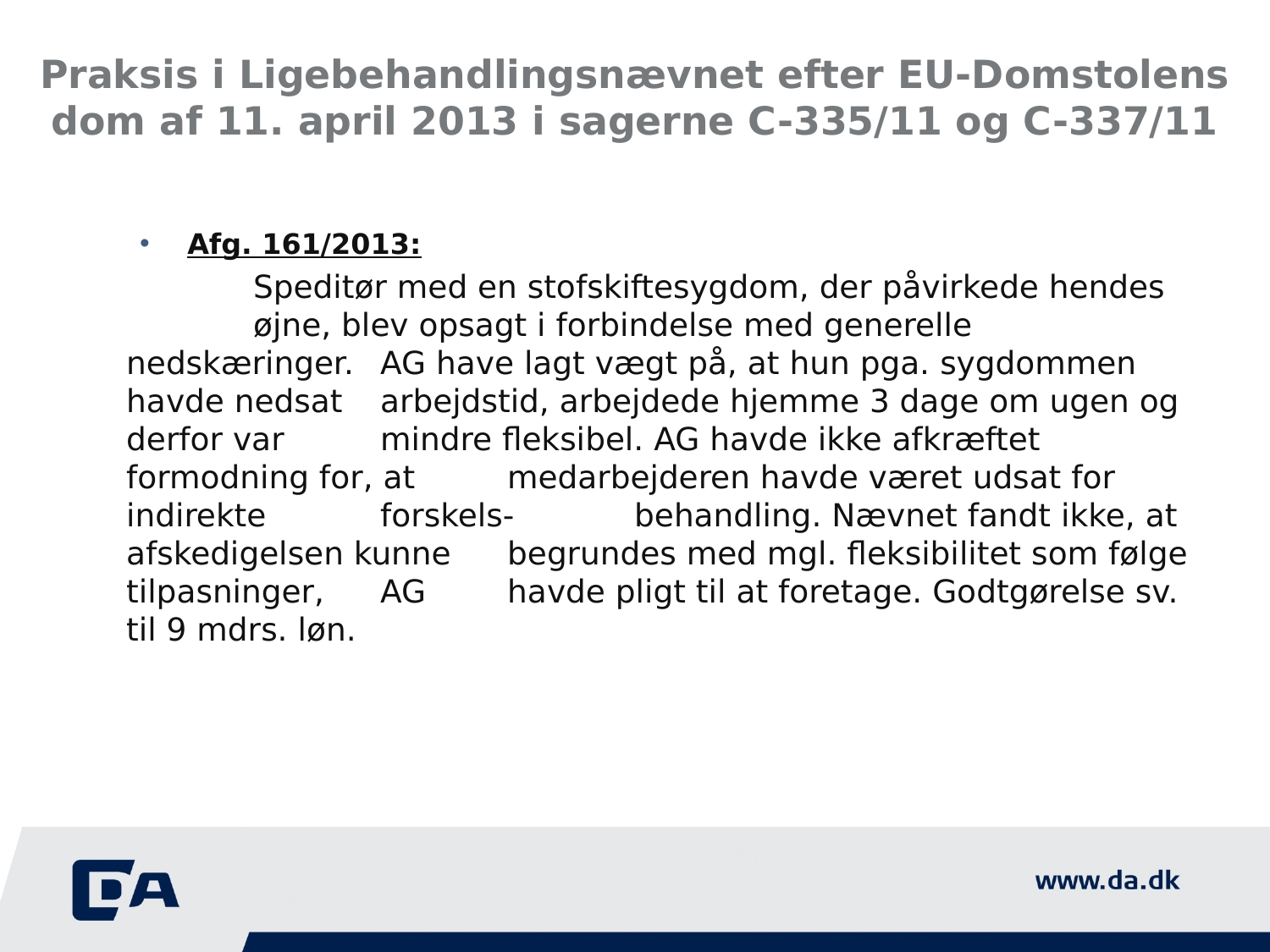

# Praksis i Ligebehandlingsnævnet efter EU-Domstolens dom af 11. april 2013 i sagerne C-335/11 og C-337/11

Afg. 161/2013:
		Speditør med en stofskiftesygdom, der påvirkede hendes 	øjne, blev opsagt i forbindelse med generelle nedskæringer. 	AG have lagt vægt på, at hun pga. sygdommen havde nedsat 	arbejdstid, arbejdede hjemme 3 dage om ugen og derfor var 	mindre fleksibel. AG havde ikke afkræftet formodning for, at 	medarbejderen havde været udsat for indirekte 	forskels-	behandling. Nævnet fandt ikke, at afskedigelsen kunne 	begrundes med mgl. fleksibilitet som følge tilpasninger, 	AG 	havde pligt til at foretage. Godtgørelse sv. til 9 mdrs. løn.